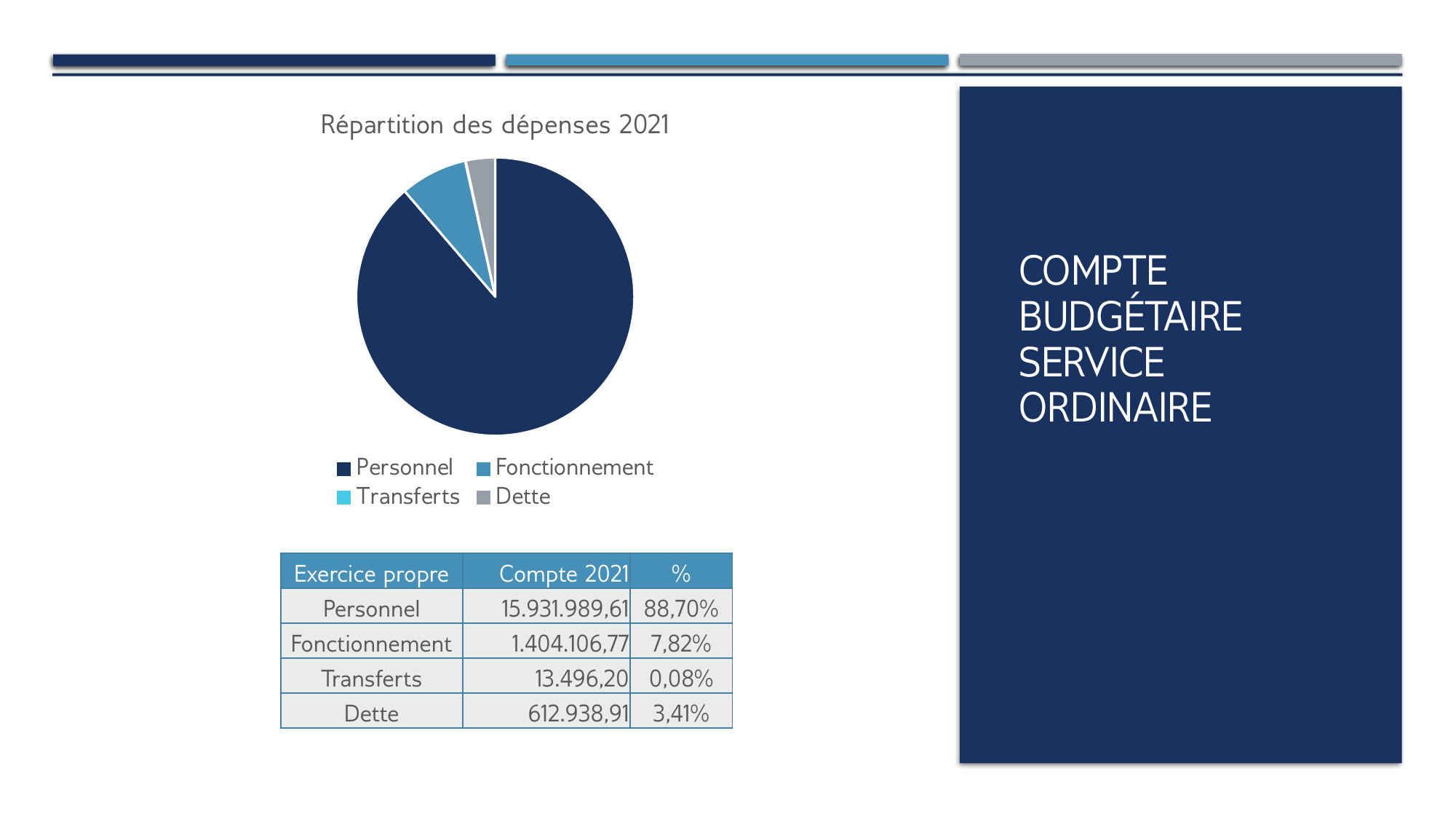

### Chart: Répartition des dépenses 2021

| Category |  |
|---|---|
| Personnel | 15931989.61 |
| Fonctionnement | 1404106.77 |
| Transferts | 13496.2 |
| Dette | 612938.91 |
Compte budgétaire service ordinaire

| Exercice propre | Compte 2021 | % |
| --- | --- | --- |
| Personnel | 15.931.989,61 | 88,70% |
| Fonctionnement | 1.404.106,77 | 7,82% |
| Transferts | 13.496,20 | 0,08% |
| Dette | 612.938,91 | 3,41% |